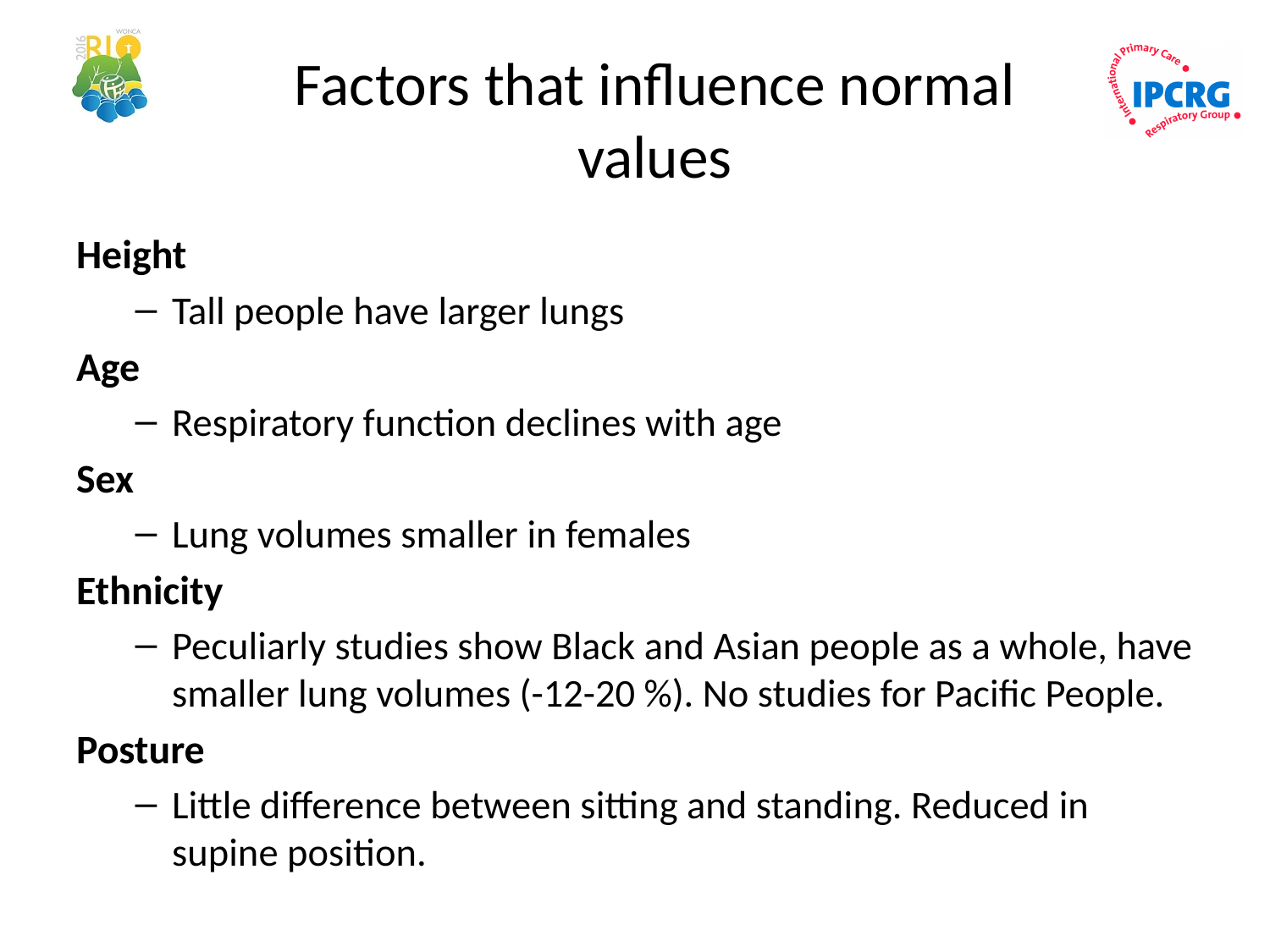

# Factors that influence normal values
Height
Tall people have larger lungs
Age
Respiratory function declines with age
Sex
Lung volumes smaller in females
Ethnicity
Peculiarly studies show Black and Asian people as a whole, have smaller lung volumes (-12-20 %). No studies for Pacific People.
Posture
Little difference between sitting and standing. Reduced in supine position.